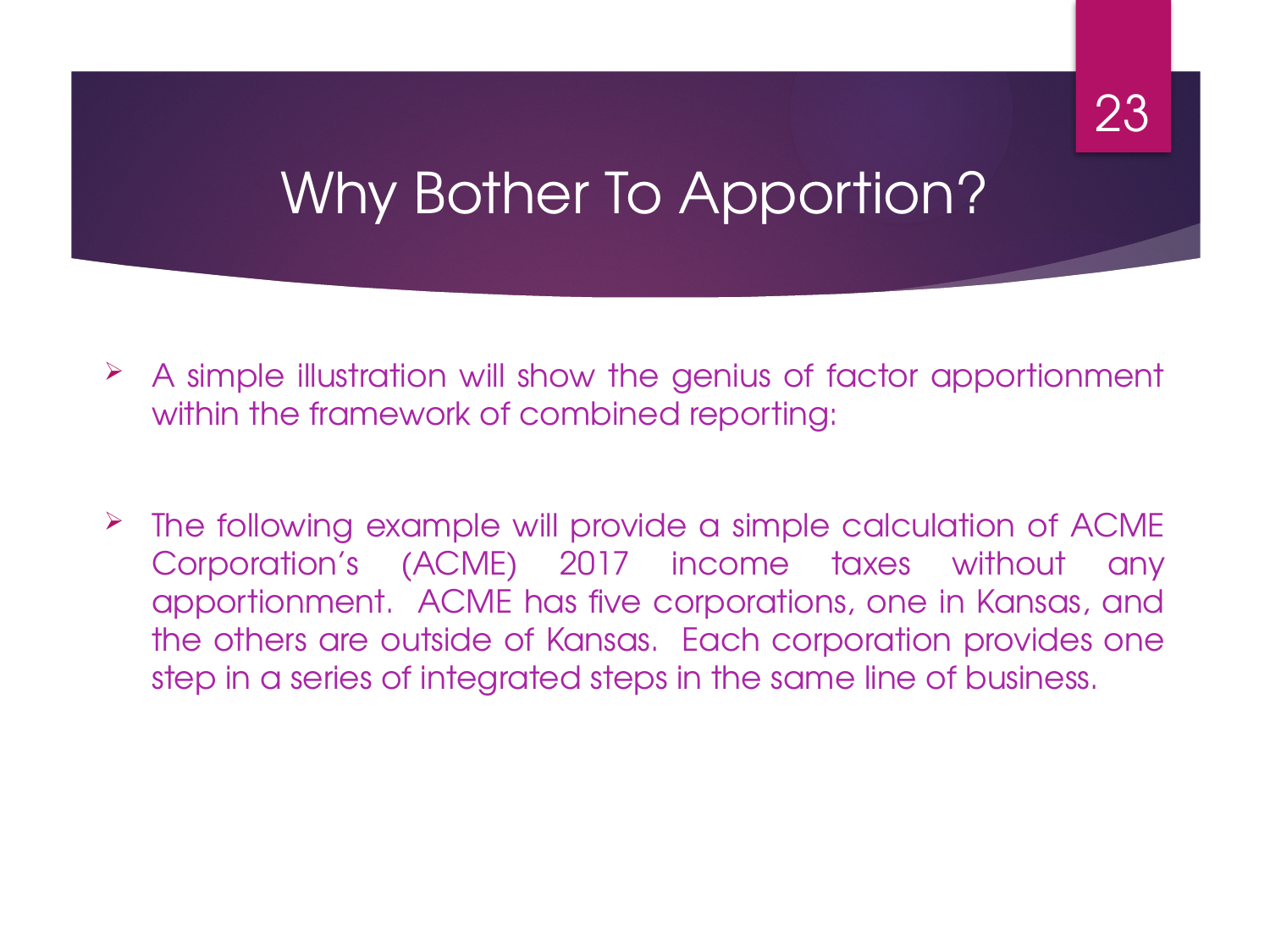

23
# Why Bother To Apportion?
A simple illustration will show the genius of factor apportionment within the framework of combined reporting:

The following example will provide a simple calculation of ACME Corporation’s (ACME) 2017 income taxes without any apportionment.  ACME has five corporations, one in Kansas, and the others are outside of Kansas.  Each corporation provides one step in a series of integrated steps in the same line of business.